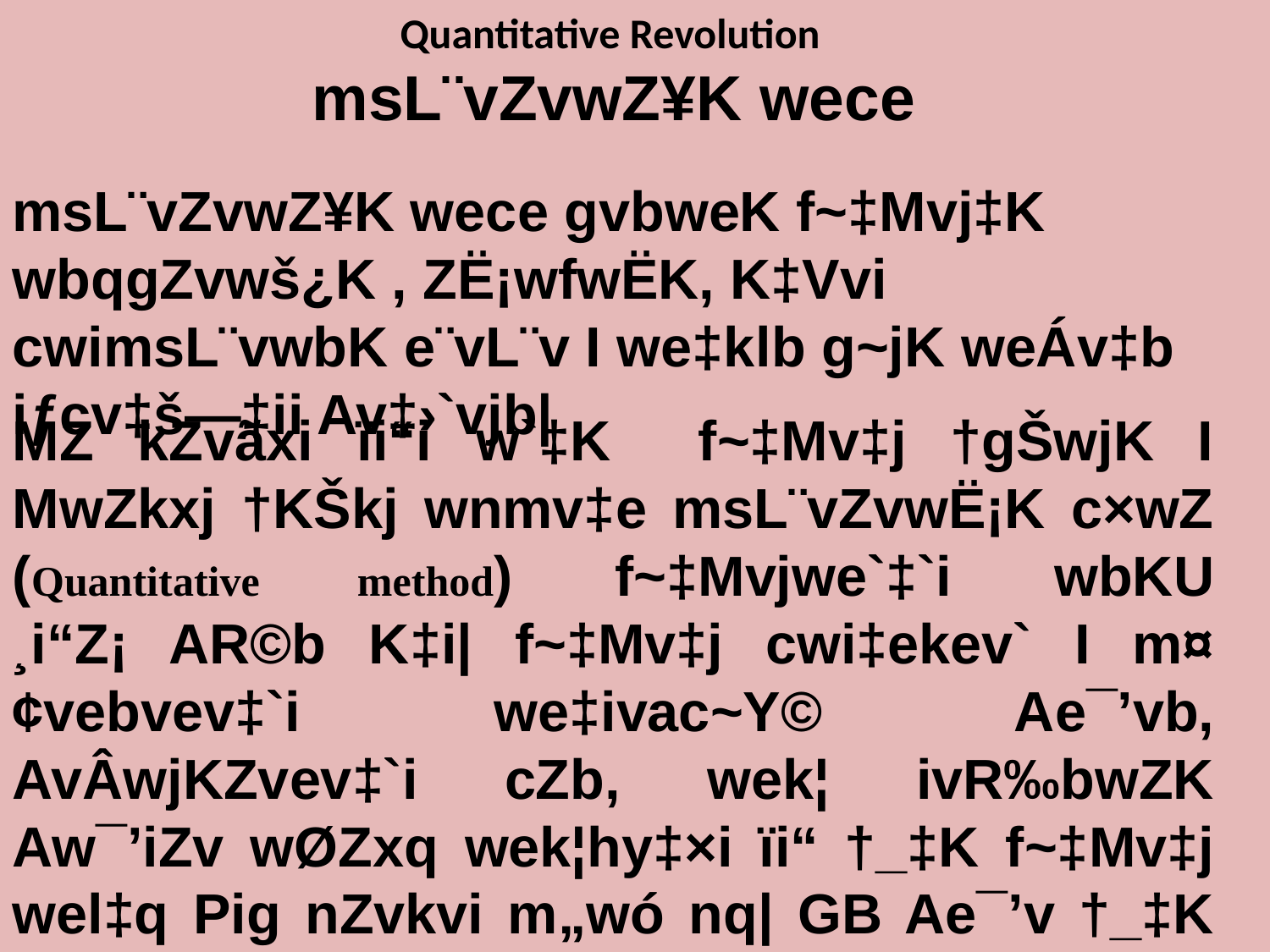

Quantitative Revolution
 msL¨vZvwZ¥K wec­e
msL¨vZvwZ¥K wec­e gvbweK f~‡Mvj‡K wbqgZvwš¿K , ZË¡wfwËK, K‡Vvi cwimsL¨vwbK e¨vL¨v I we‡k­lb g~jK weÁv‡b iƒcv‡š—‡ii Av‡›`vjb|
MZ kZvãxi ïi“i w`‡K  f~‡Mv‡j †gŠwjK I MwZkxj †KŠkj wnmv‡e msL¨vZvwË¡K c×wZ (Quantitative method) f~‡Mvjwe`‡`i wbKU ¸i“Z¡ AR©b K‡i| f~‡Mv‡j cwi‡ekev` I m¤¢vebvev‡`i we‡ivac~Y© Ae¯’vb, AvÂwjKZvev‡`i cZb, wek¦ ivR‰bwZK Aw¯’iZv wØZxq wek¦hy‡×i ïi“ †_‡K f~‡Mv‡j wel‡q Pig nZvkvi m„wó nq| GB Ae¯’v †_‡K DËi‡Yi Rb¨ wewfbœ MvwbwZ¨K weeib I MvwbwZ¨K fvlvi e¨envi K‡i f~‡Mvj‡K Ab¨vb¨ wel‡qi mv‡_ cÖwZ‡hvMxZvq AeZxY© n‡Z nq|